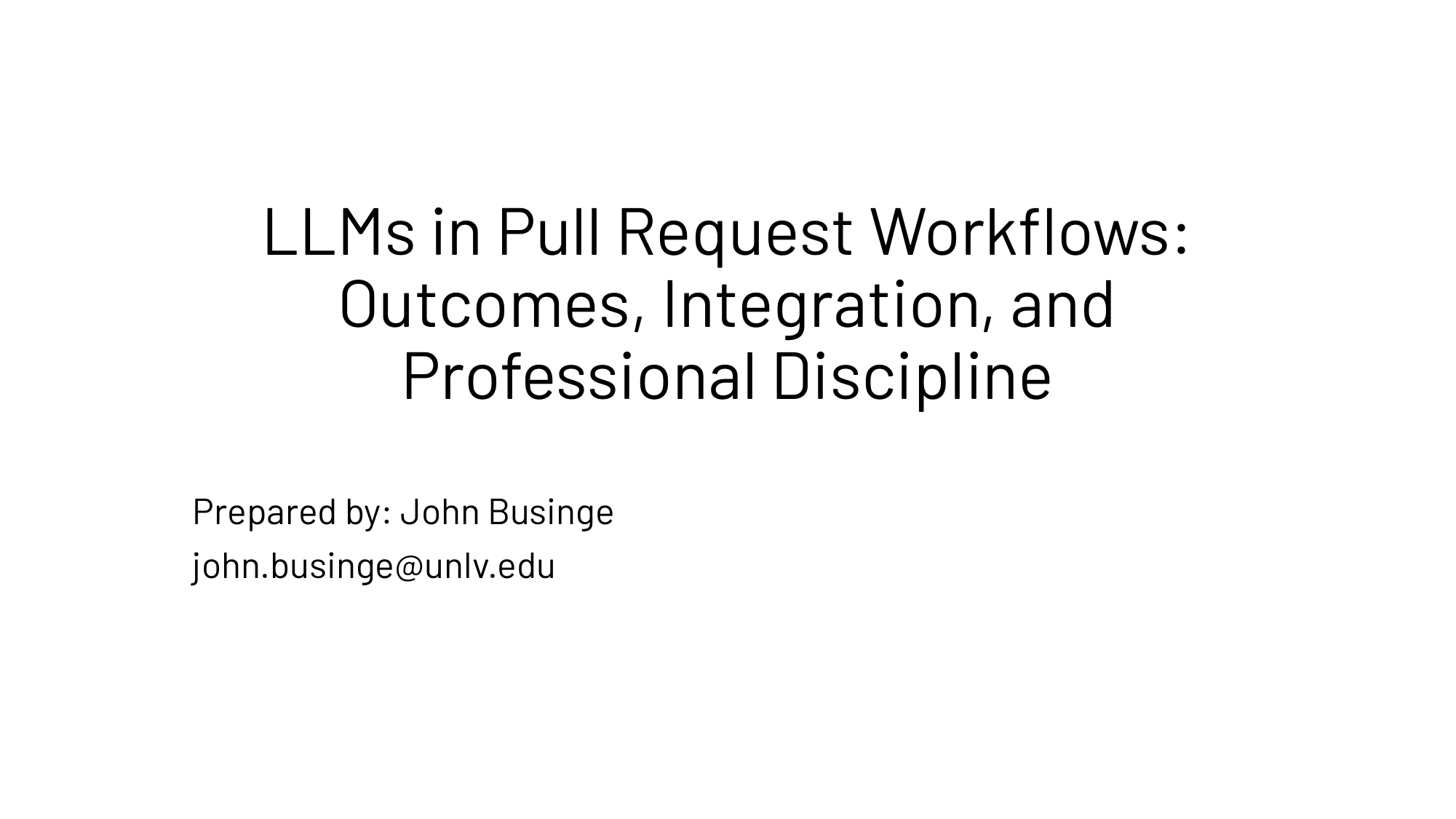

# LLMs in Pull Request Workflows: Outcomes, Integration, and Professional Discipline
Prepared by: John Businge
john.businge@unlv.edu